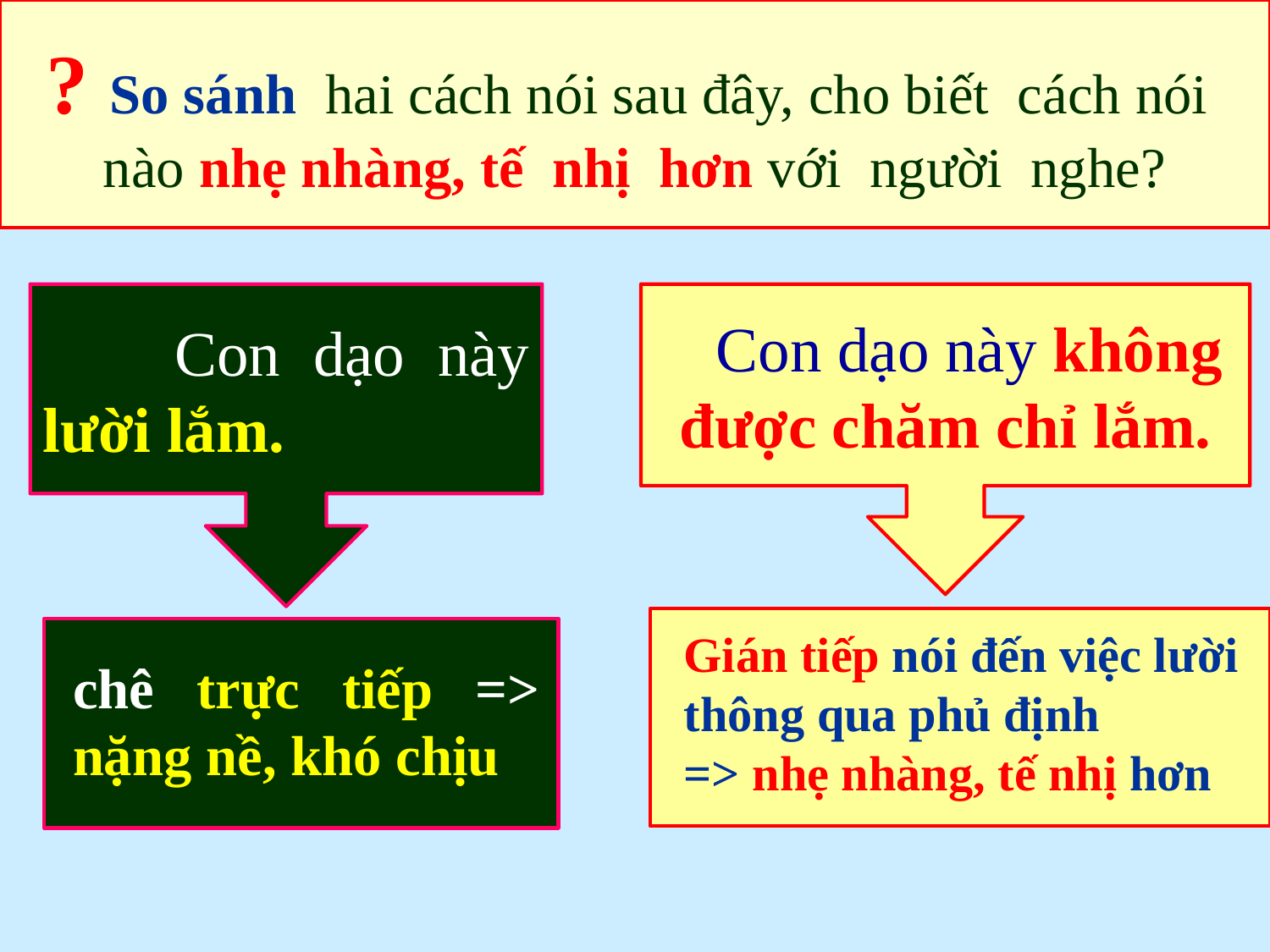

? So sánh  hai cách nói sau đây, cho biết  cách nói  nào nhẹ nhàng, tế  nhị  hơn với  người  nghe?

    Con dạo này lười lắm.
   Con dạo này không được chăm chỉ lắm.

Gián tiếp nói đến việc lười thông qua phủ định
=> nhẹ nhàng, tế nhị hơn

chê trực tiếp => nặng nề, khó chịu